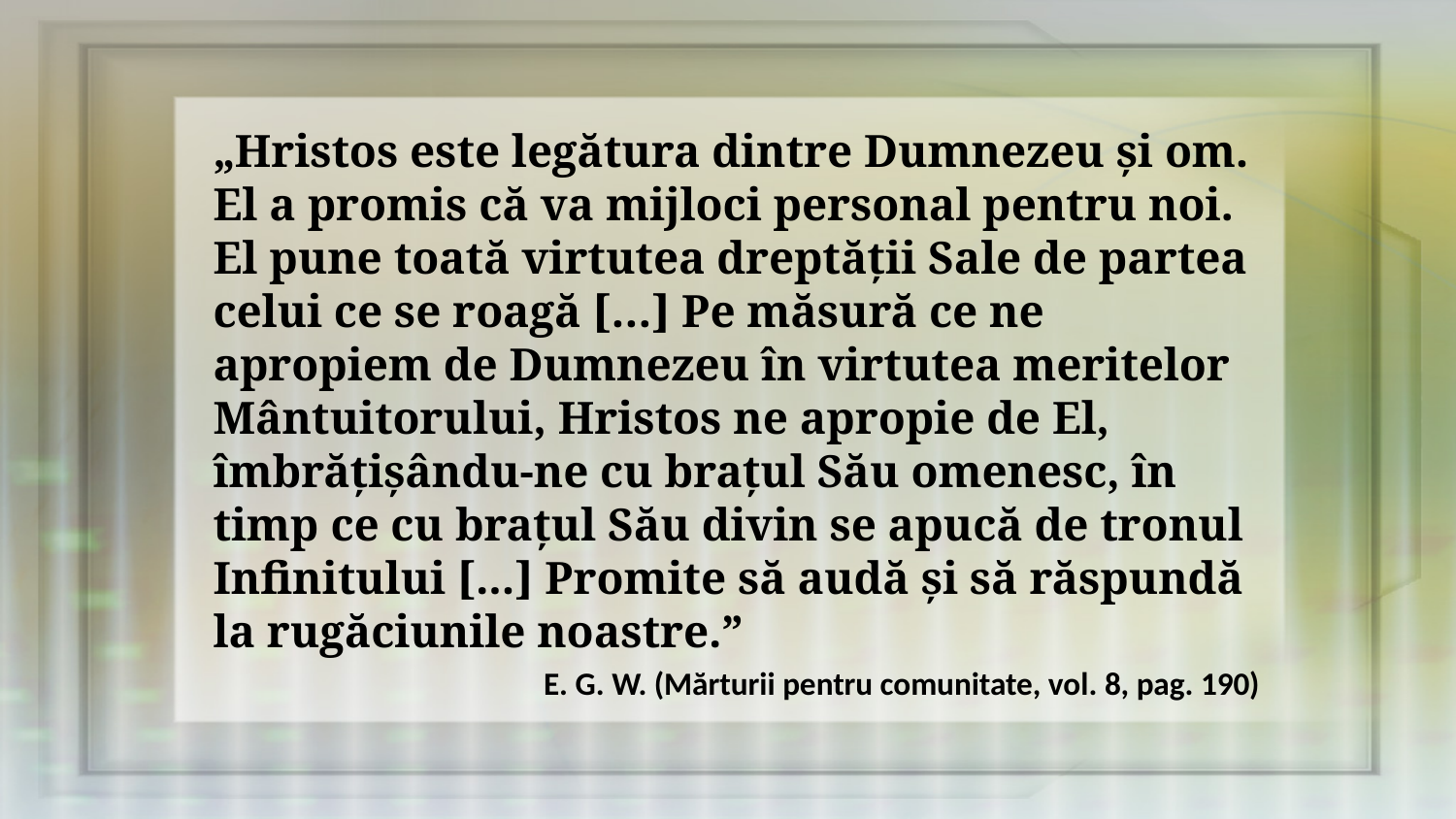

„Hristos este legătura dintre Dumnezeu şi om. El a promis că va mijloci personal pentru noi. El pune toată virtutea dreptăţii Sale de partea celui ce se roagă […] Pe măsură ce ne apropiem de Dumnezeu în virtutea meritelor Mântuitorului, Hristos ne apropie de El, îmbrăţişându-ne cu braţul Său omenesc, în timp ce cu braţul Său divin se apucă de tronul Infinitului [...] Promite să audă şi să răspundă la rugăciunile noastre.”
E. G. W. (Mărturii pentru comunitate, vol. 8, pag. 190)